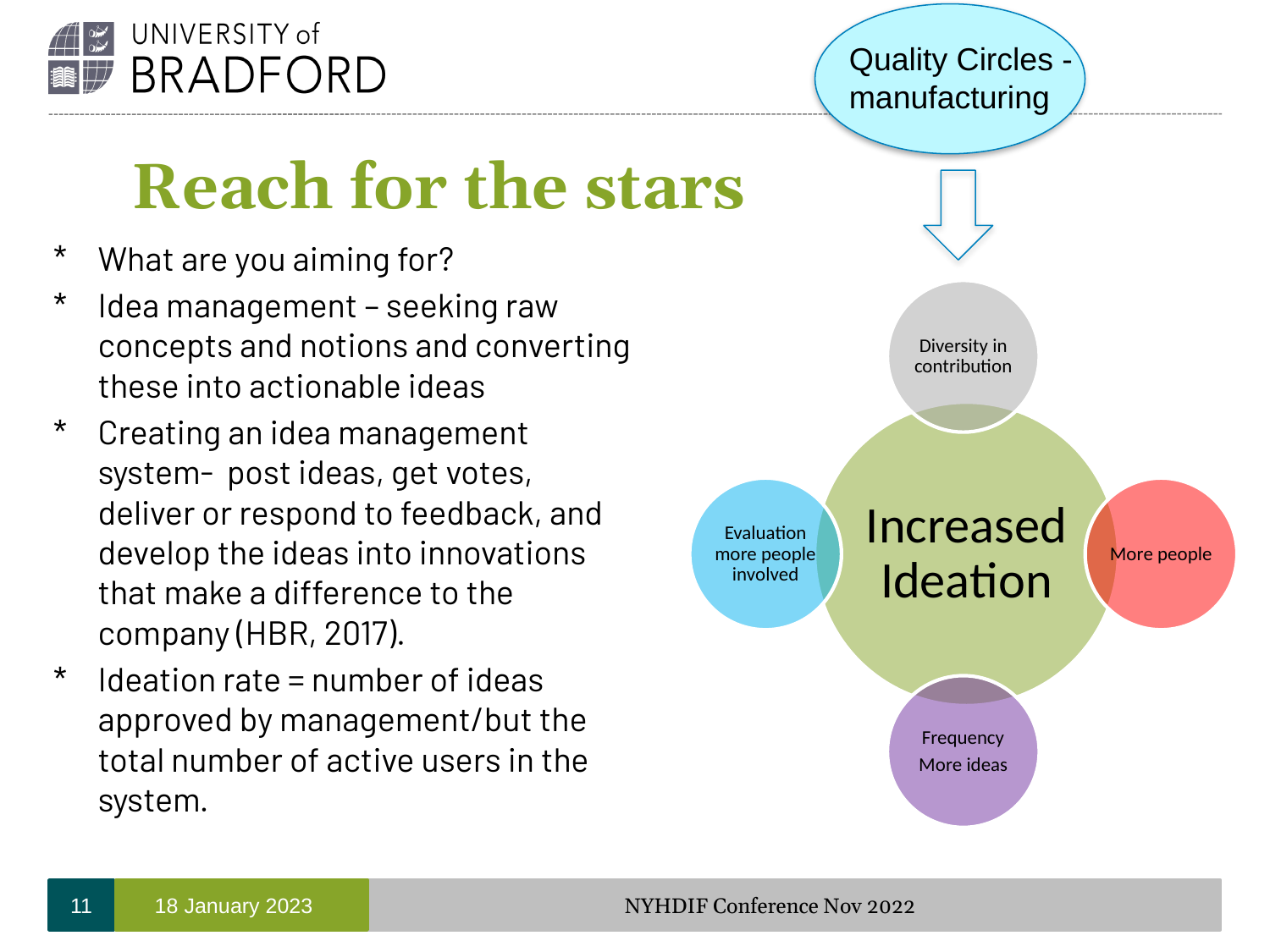

Quality Circles - manufacturing
# Reach for the stars

What are you aiming for?
Idea management – seeking raw concepts and notions and converting these into actionable ideas
Creating an idea management system-  post ideas, get votes, deliver or respond to feedback, and develop the ideas into innovations that make a difference to the company (HBR, 2017).
Ideation rate = number of ideas approved by management/but the total number of active users in the system.

Increased Ideation
Diversity in contribution
More people
Frequency
More ideas
Evaluation more people involved
11
18 January 2023
NYHDIF Conference Nov 2022